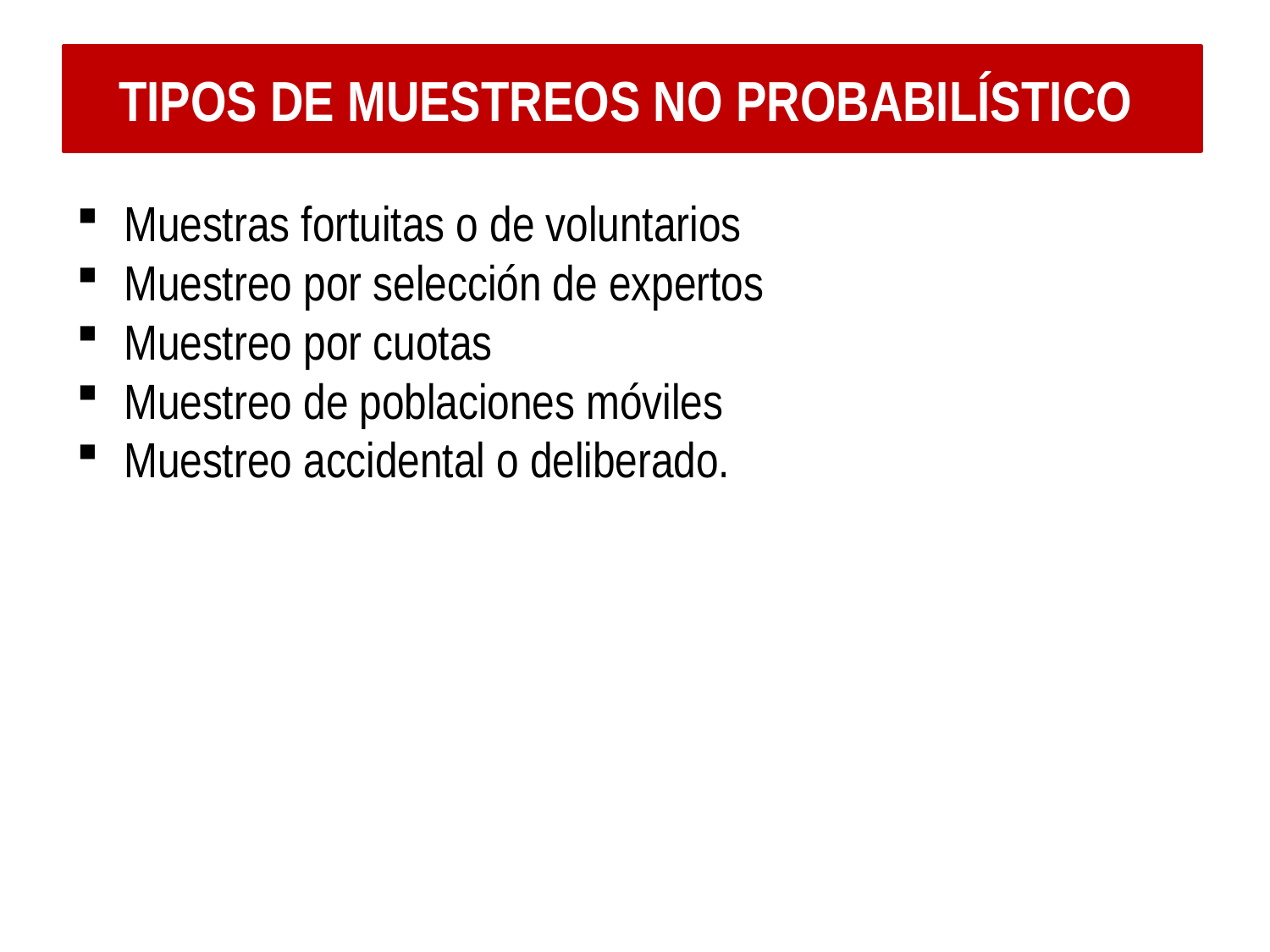

TIPOS DE MUESTREOS NO PROBABILÍSTICO
Muestras fortuitas o de voluntarios
Muestreo por selección de expertos
Muestreo por cuotas
Muestreo de poblaciones móviles
Muestreo accidental o deliberado.